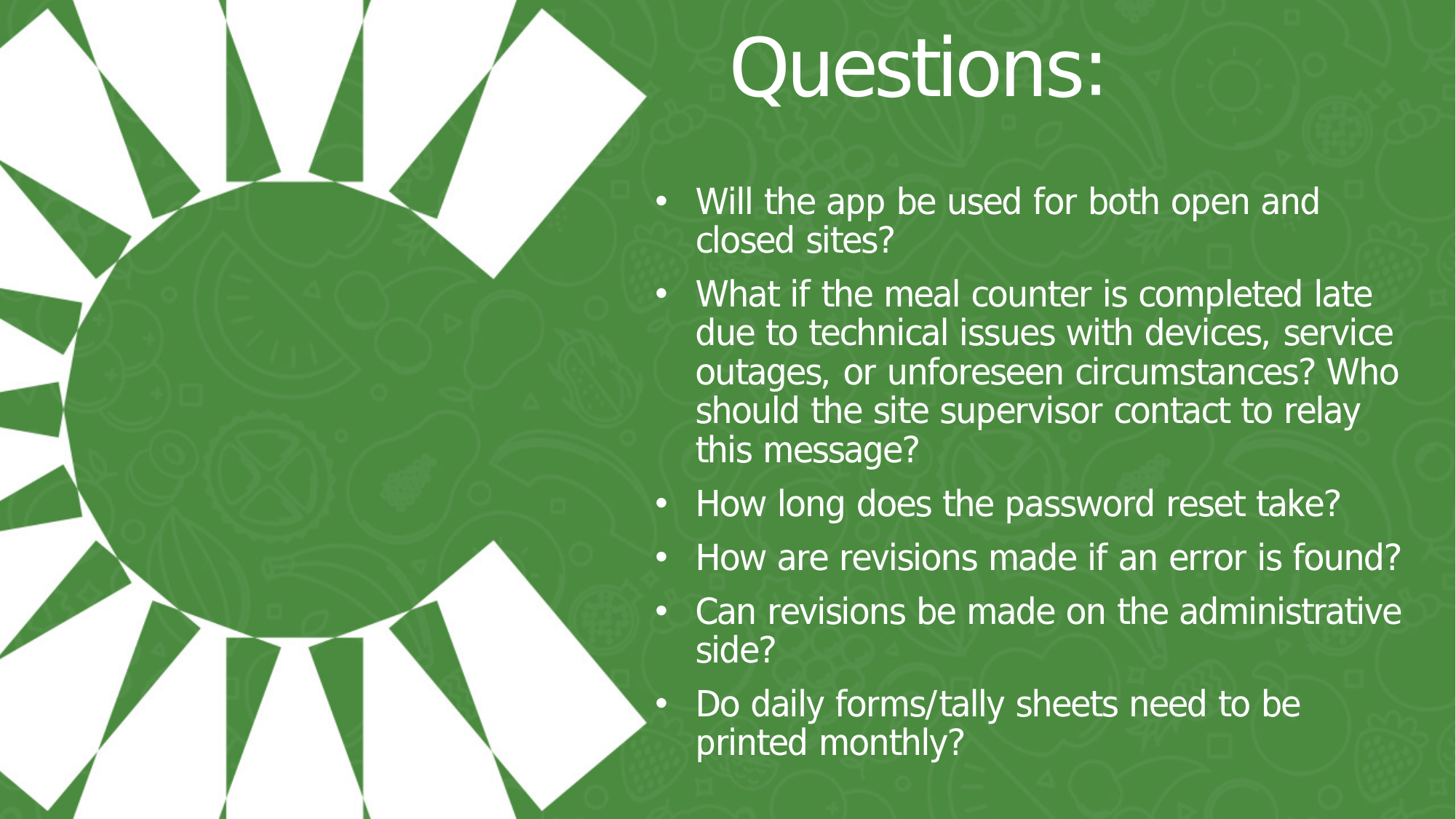

Questions:

Will the app be used for both open and closed sites?
What if the meal counter is completed late due to technical issues with devices, service outages, or unforeseen circumstances? Who should the site supervisor contact to relay this message?
How long does the password reset take?
How are revisions made if an error is found?
Can revisions be made on the administrative side?
Do daily forms/tally sheets need to be printed monthly?